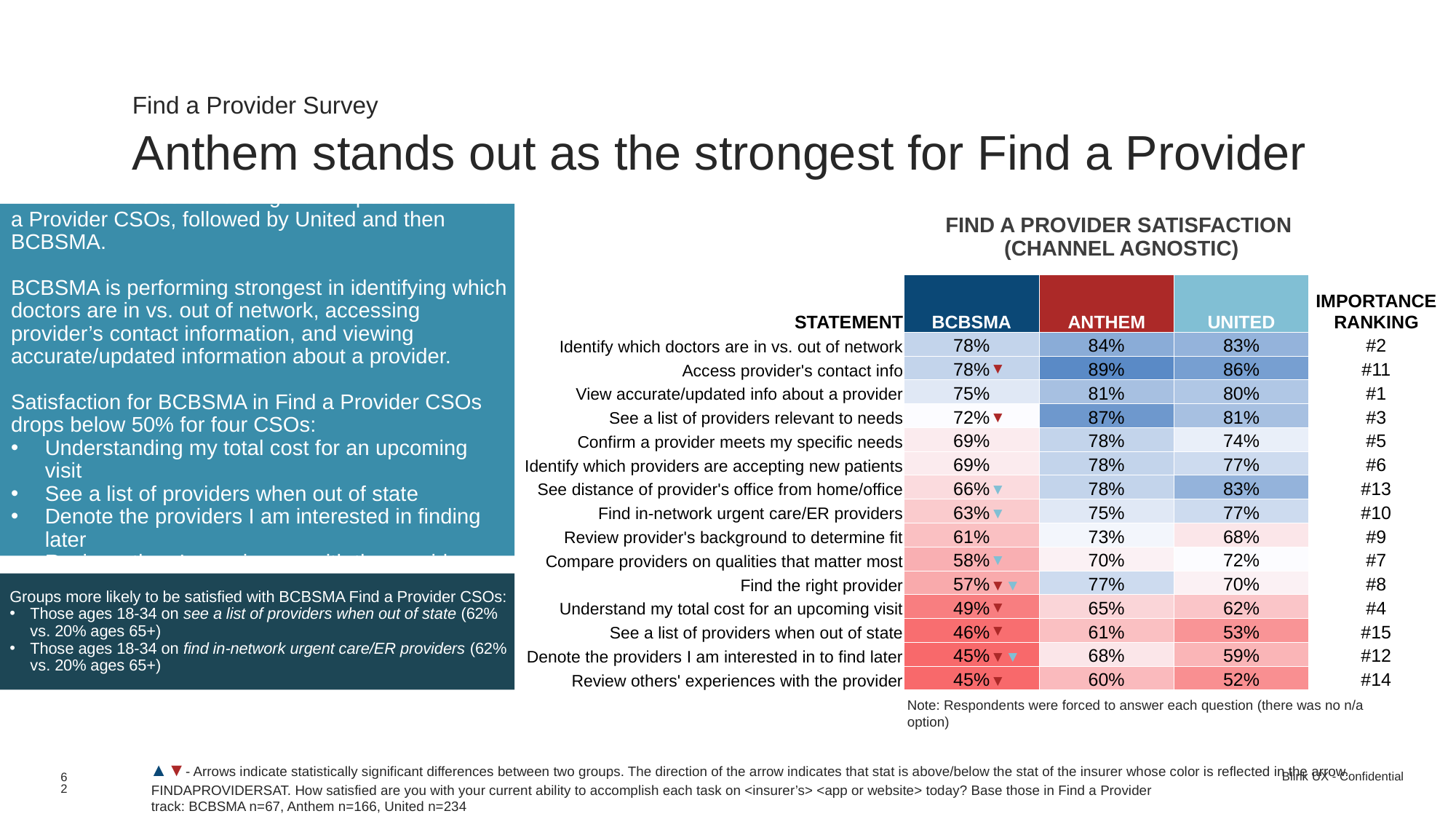

Find a Provider Survey
Anthem stands out as the strongest for Find a Provider
Anthem shines as the strongest competitor for Find a Provider CSOs, followed by United and then BCBSMA.

BCBSMA is performing strongest in identifying which doctors are in vs. out of network, accessing provider’s contact information, and viewing accurate/updated information about a provider.

Satisfaction for BCBSMA in Find a Provider CSOs drops below 50% for four CSOs:
Understanding my total cost for an upcoming visit
See a list of providers when out of state
Denote the providers I am interested in finding later
Review others’ experiences with the provider
| FIND A PROVIDER SATISFACTION (CHANNEL AGNOSTIC) |
| --- |
| STATEMENT | BCBSMA | ANTHEM | UNITED | IMPORTANCE RANKING |
| --- | --- | --- | --- | --- |
| Identify which doctors are in vs. out of network | 78% | 84% | 83% | #2 |
| Access provider's contact info | 78% | 89% | 86% | #11 |
| View accurate/updated info about a provider | 75% | 81% | 80% | #1 |
| See a list of providers relevant to needs | 72% | 87% | 81% | #3 |
| Confirm a provider meets my specific needs | 69% | 78% | 74% | #5 |
| Identify which providers are accepting new patients | 69% | 78% | 77% | #6 |
| See distance of provider's office from home/office | 66% | 78% | 83% | #13 |
| Find in-network urgent care/ER providers | 63% | 75% | 77% | #10 |
| Review provider's background to determine fit | 61% | 73% | 68% | #9 |
| Compare providers on qualities that matter most | 58% | 70% | 72% | #7 |
| Find the right provider | 57% | 77% | 70% | #8 |
| Understand my total cost for an upcoming visit | 49% | 65% | 62% | #4 |
| See a list of providers when out of state | 46% | 61% | 53% | #15 |
| Denote the providers I am interested in to find later | 45% | 68% | 59% | #12 |
| Review others' experiences with the provider | 45% | 60% | 52% | #14 |
▼
▼
▼
▼
▼
Groups more likely to be satisfied with BCBSMA Find a Provider CSOs:
Those ages 18-34 on see a list of providers when out of state (62% vs. 20% ages 65+)
Those ages 18-34 on find in-network urgent care/ER providers (62% vs. 20% ages 65+)
▼▼
▼
▼
▼▼
▼
Note: Respondents were forced to answer each question (there was no n/a option)
▲▼- Arrows indicate statistically significant differences between two groups. The direction of the arrow indicates that stat is above/below the stat of the insurer whose color is reflected in the arrow.
62
FINDAPROVIDERSAT. How satisfied are you with your current ability to accomplish each task on <insurer’s> <app or website> today? Base those in Find a Provider track: BCBSMA n=67, Anthem n=166, United n=234